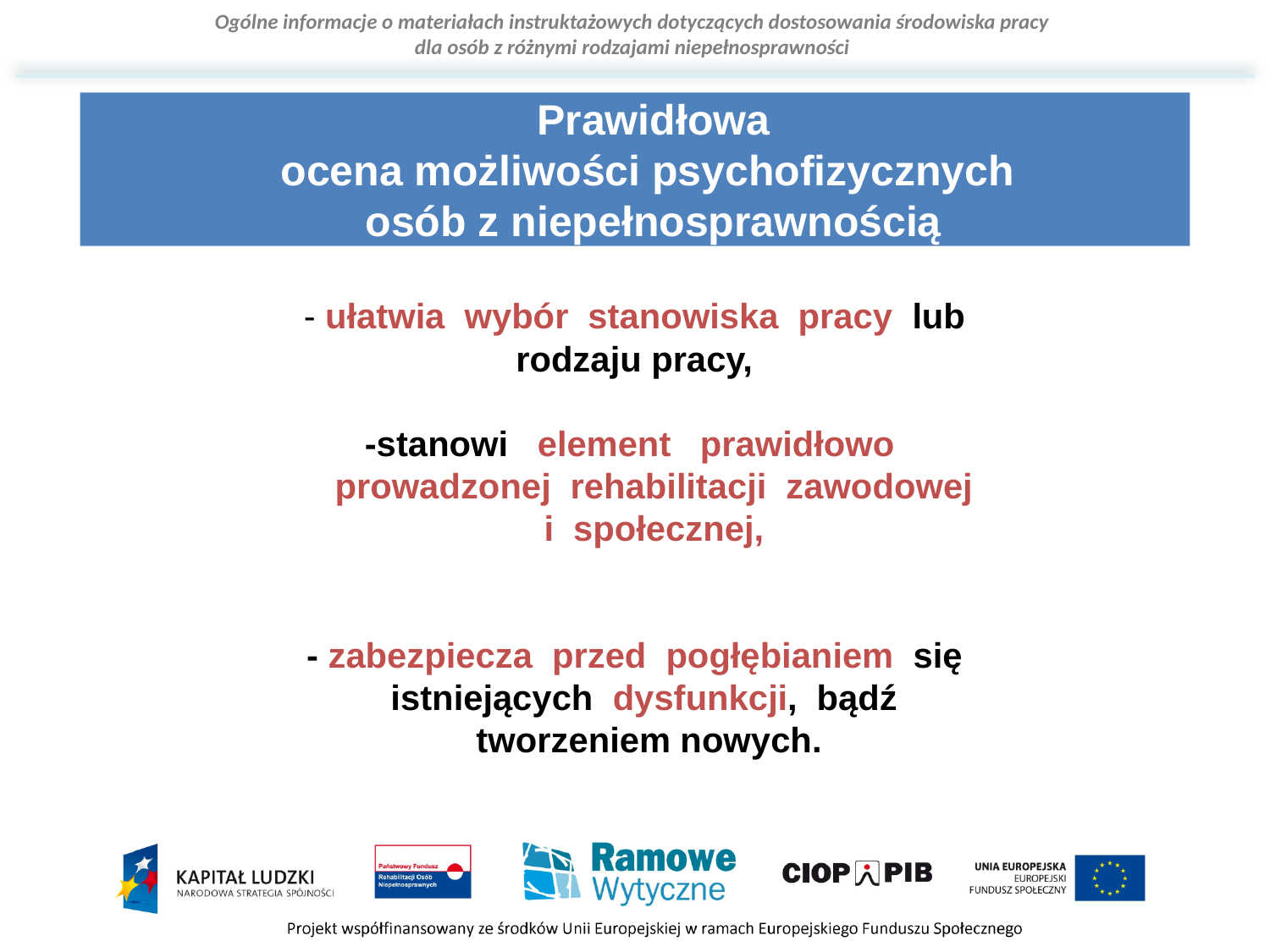

Prawidłowa
ocena możliwości psychofizycznych
 osób z niepełnosprawnością
 - ułatwia  wybór  stanowiska  pracy  lub
rodzaju pracy,
-stanowi   element   prawidłowo
    prowadzonej  rehabilitacji  zawodowej
    i  społecznej,
 - zabezpiecza  przed  pogłębianiem  się
    istniejących  dysfunkcji,  bądź
    tworzeniem nowych.